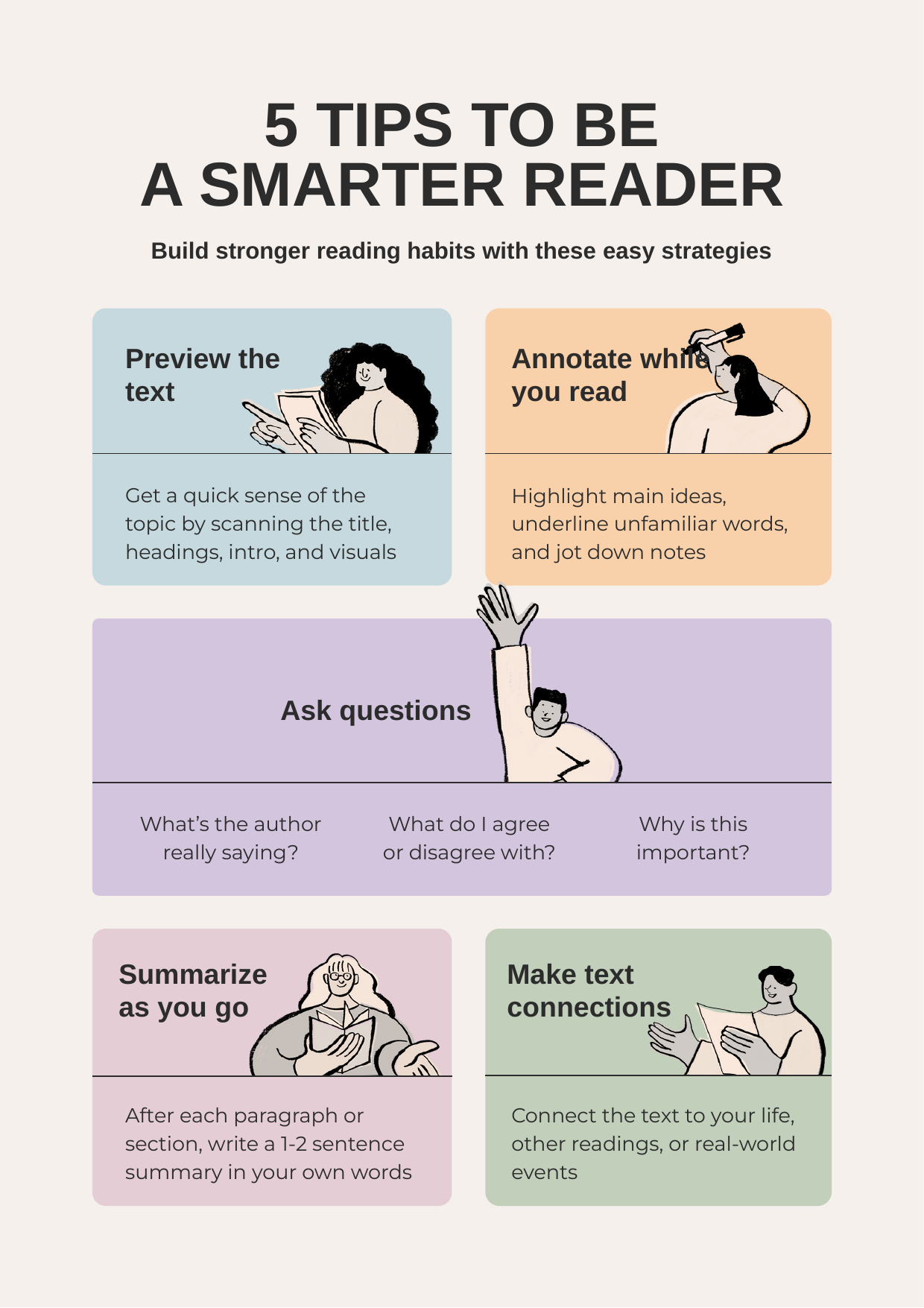

5 TIPS TO BE
A SMARTER READER
 Build stronger reading habits with these easy strategies

Preview the text
Annotate while you read
Get a quick sense of the topic by scanning the title, headings, intro, and visuals
Highlight main ideas, underline unfamiliar words, and jot down notes

Ask questions
What’s the author really saying?
What do I agree or disagree with?
Why is this important?

Summarize as you go
Make text connections

After each paragraph or section, write a 1-2 sentence summary in your own words
Connect the text to your life, other readings, or real-world events